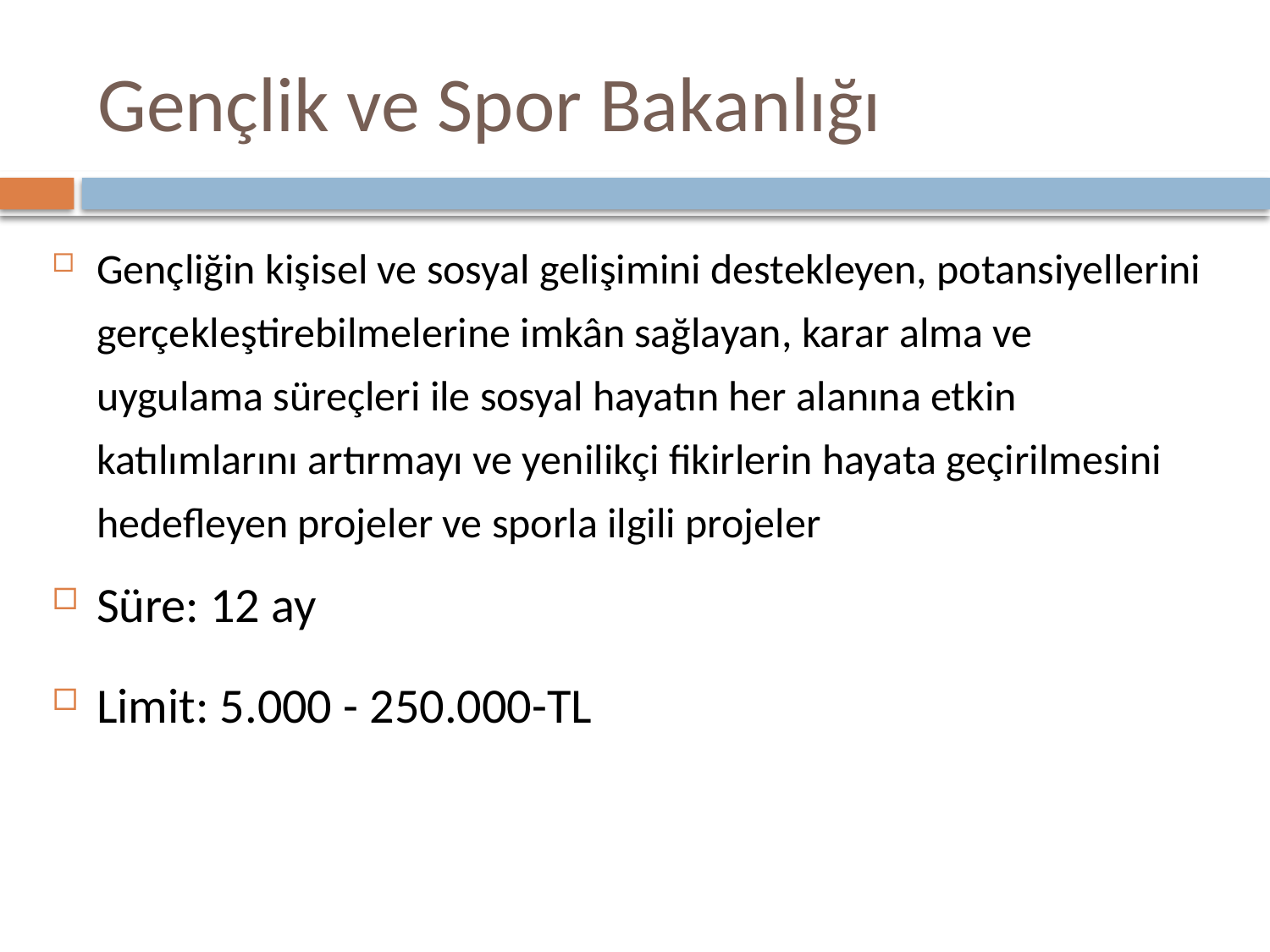

A- PROJE YARDIMLARI
# Gençlik ve Spor Bakanlığı
Gençliğin kişisel ve sosyal gelişimini destekleyen, potansiyellerini gerçekleştirebilmelerine imkân sağlayan, karar alma ve uygulama süreçleri ile sosyal hayatın her alanına etkin katılımlarını artırmayı ve yenilikçi fikirlerin hayata geçirilmesini hedefleyen projeler ve sporla ilgili projeler
Süre: 12 ay
Limit: 5.000 - 250.000-TL

www.dernekler.gov.tr